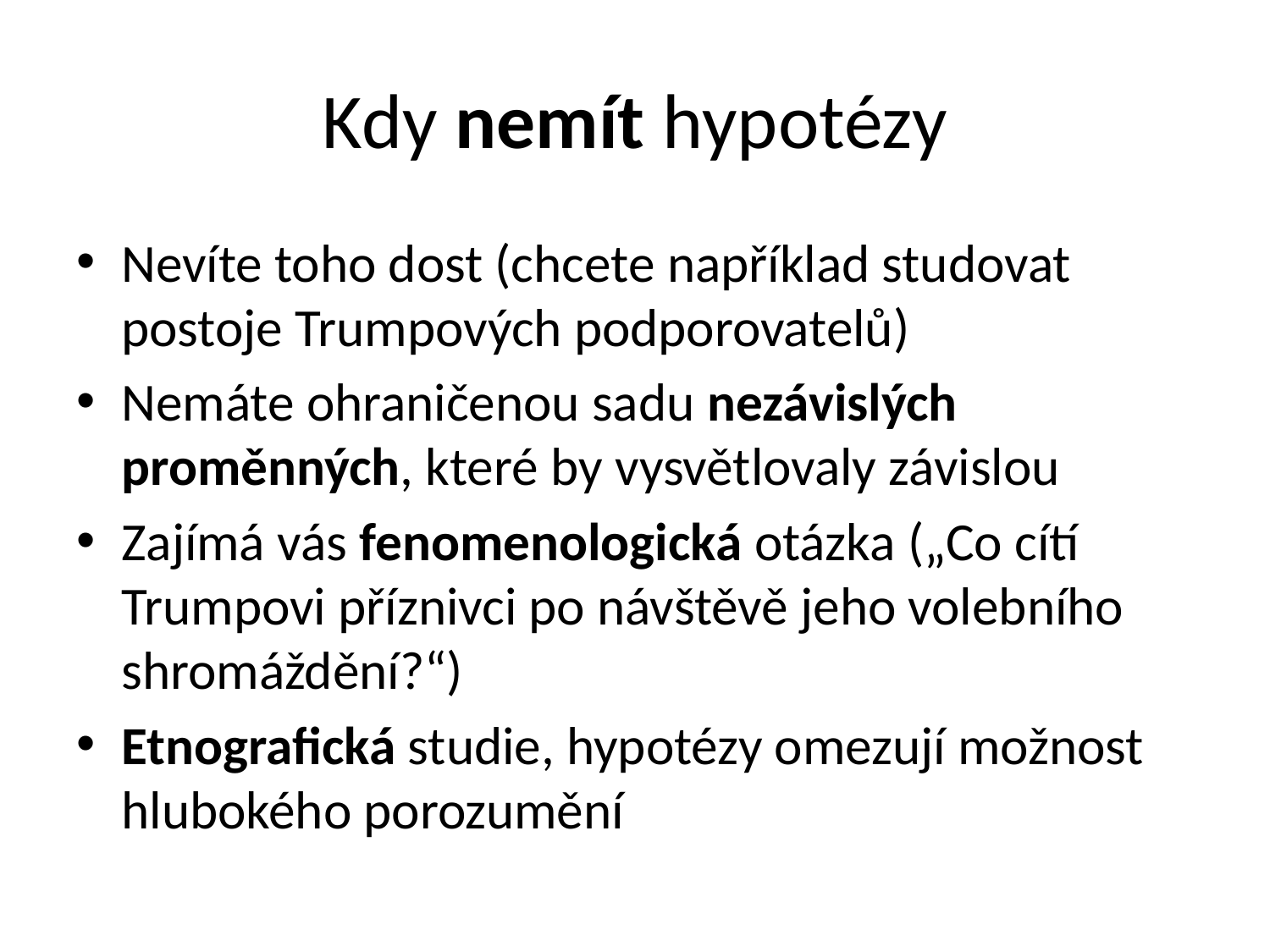

# Kdy nemít hypotézy
Nevíte toho dost (chcete například studovat postoje Trumpových podporovatelů)
Nemáte ohraničenou sadu nezávislých proměnných, které by vysvětlovaly závislou
Zajímá vás fenomenologická otázka („Co cítí Trumpovi příznivci po návštěvě jeho volebního shromáždění?“)
Etnografická studie, hypotézy omezují možnost hlubokého porozumění